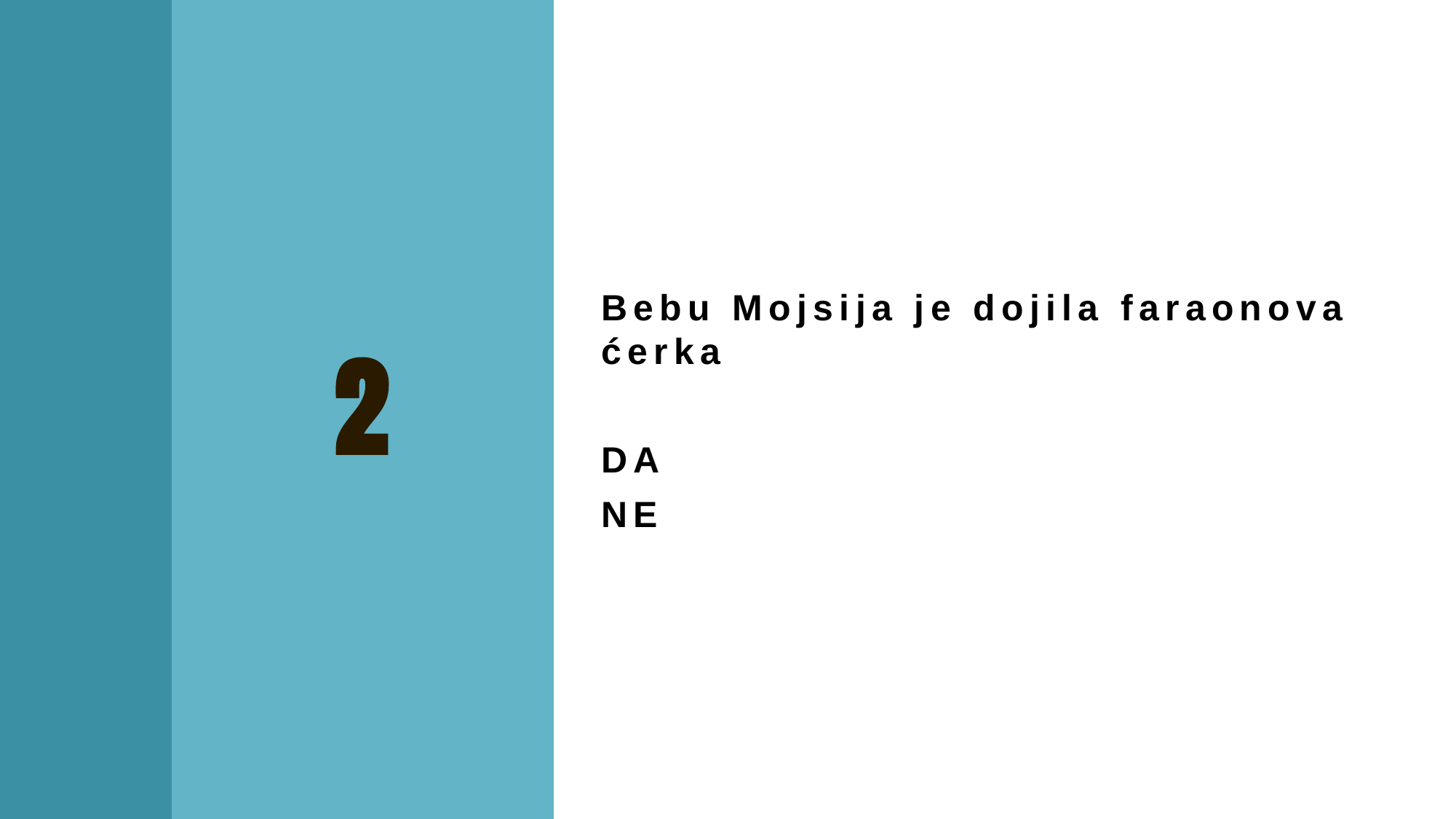

Bebu Mojsija je dojila faraonova ćerka

DA
NE
2